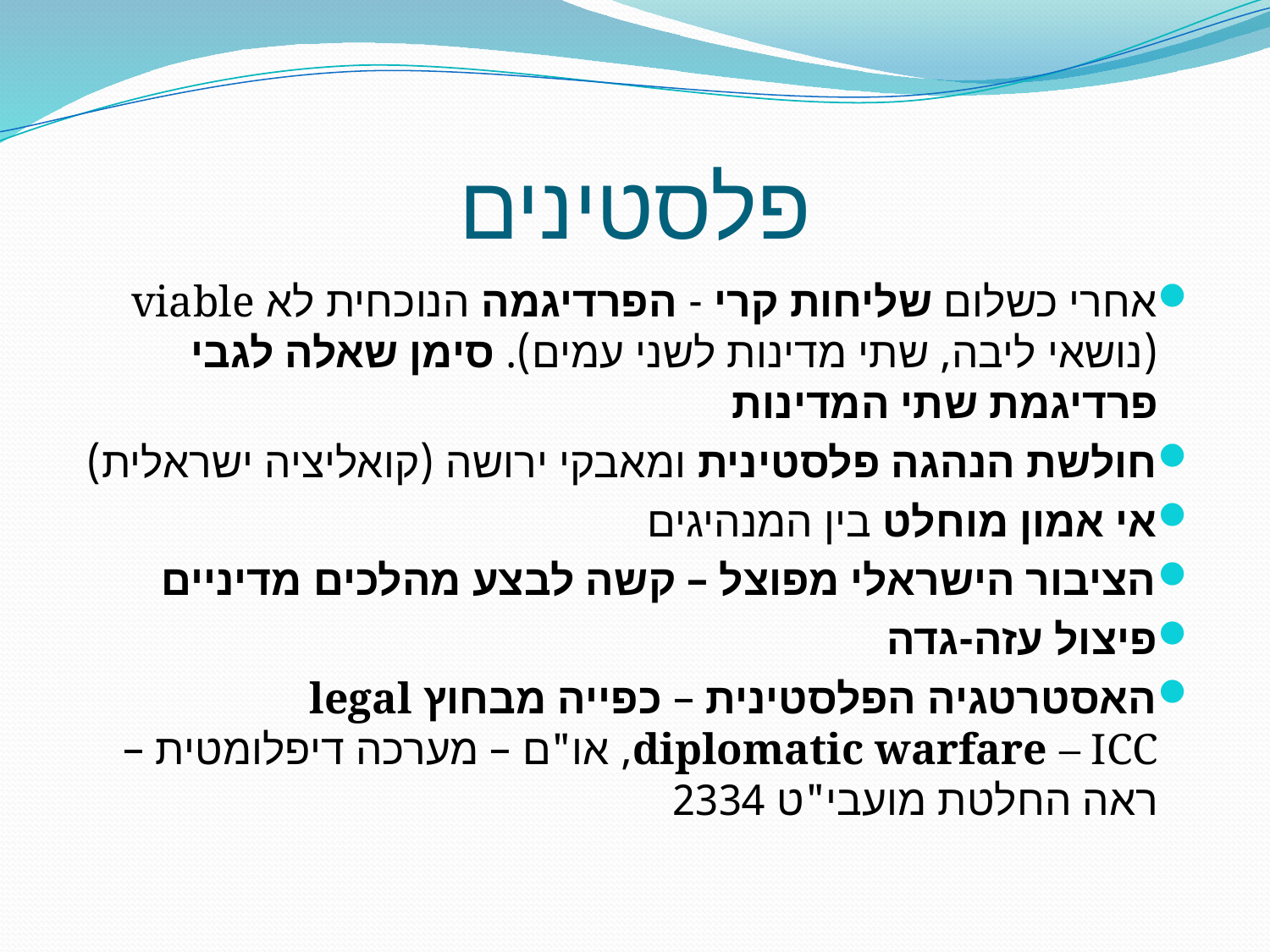

# פלסטינים
אחרי כשלום שליחות קרי - הפרדיגמה הנוכחית לא viable (נושאי ליבה, שתי מדינות לשני עמים). סימן שאלה לגבי פרדיגמת שתי המדינות
חולשת הנהגה פלסטינית ומאבקי ירושה (קואליציה ישראלית)
אי אמון מוחלט בין המנהיגים
הציבור הישראלי מפוצל – קשה לבצע מהלכים מדיניים
פיצול עזה-גדה
האסטרטגיה הפלסטינית – כפייה מבחוץ legal diplomatic warfare – ICC, או"ם – מערכה דיפלומטית – ראה החלטת מועבי"ט 2334